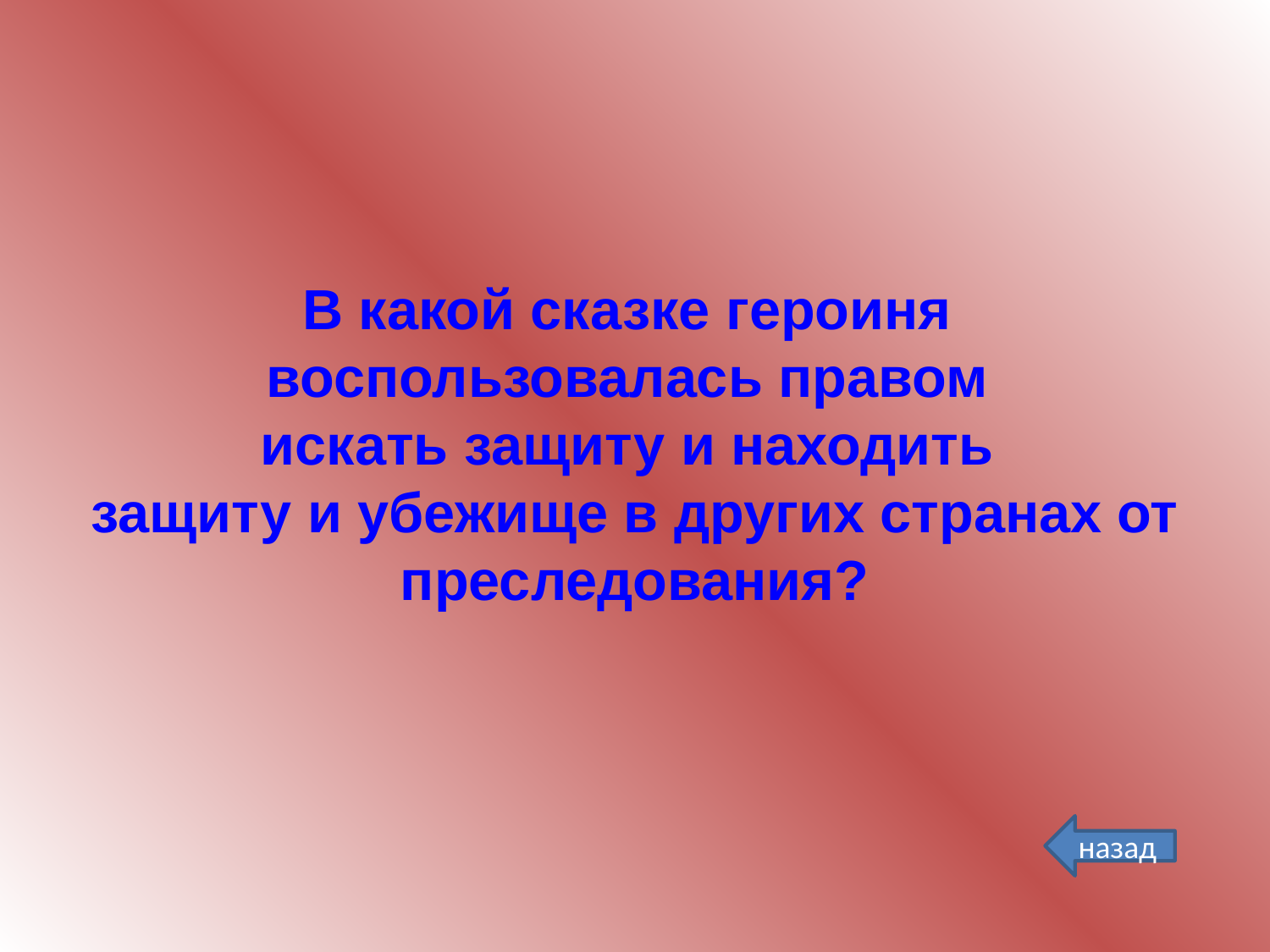

# В какой сказке героиня воспользовалась правом искать защиту и находить защиту и убежище в других странах от преследования?
назад